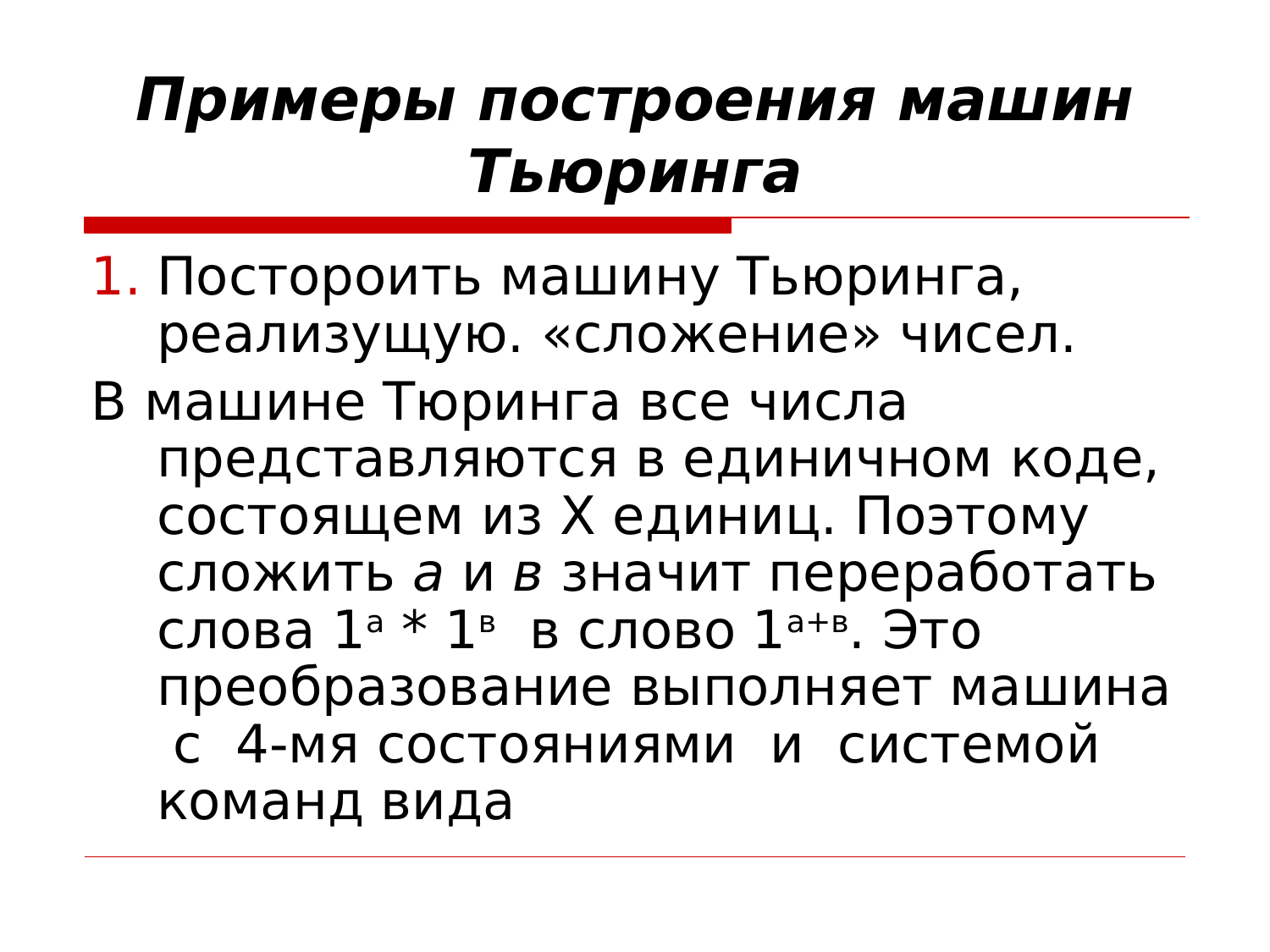

# Примеры построения машин Тьюринга
Постороить машину Тьюринга, реализущую. «сложение» чисел.
В машине Тюринга все числа представляются в единичном коде, состоящем из Х единиц. Поэтому сложить а и в значит переработать слова 1а * 1в  в слово 1а+в. Это преобразование выполняет машина  c  4-мя состояниями  и  системой команд вида